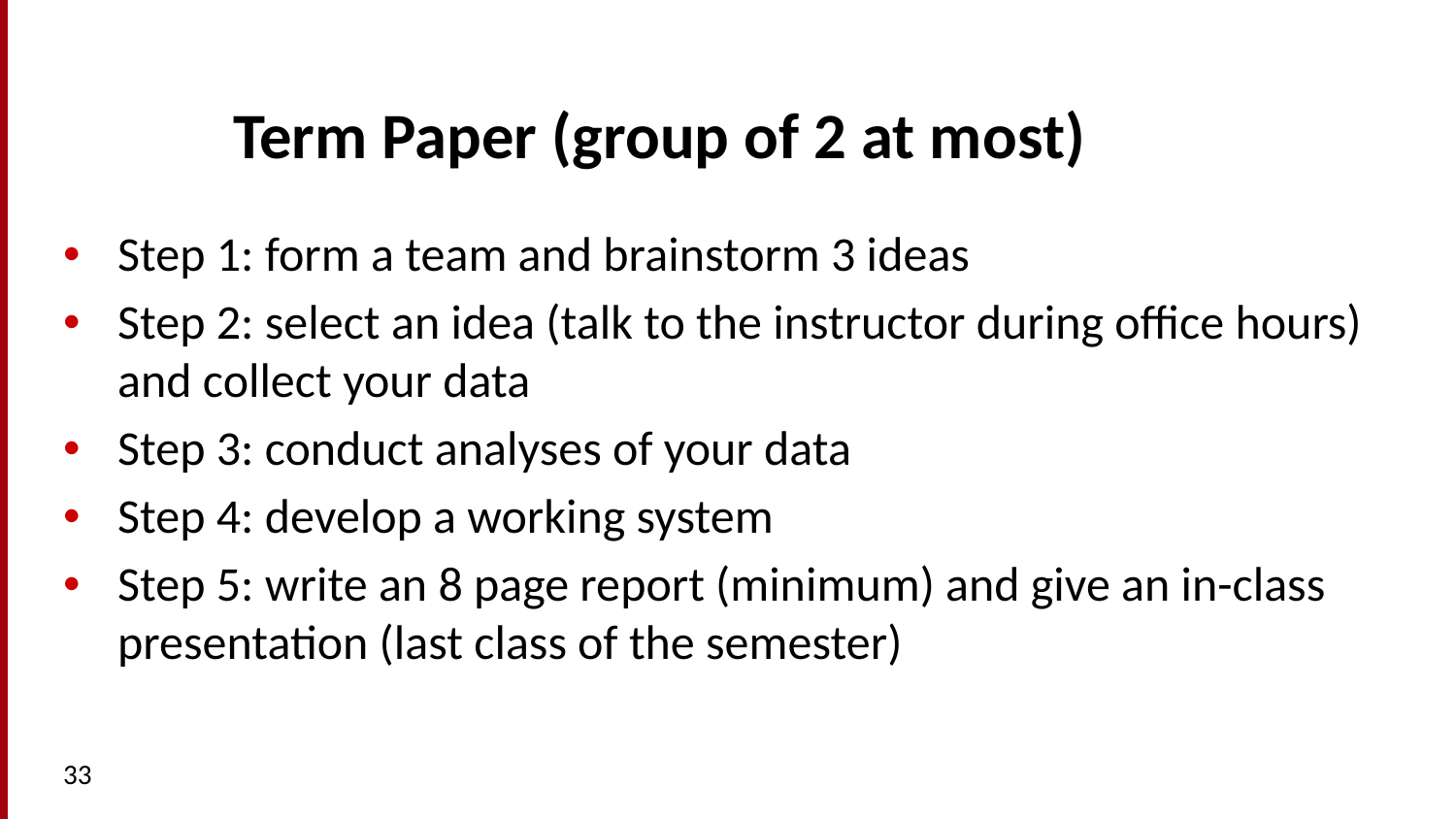

# Term Paper (group of 2 at most)
Step 1: form a team and brainstorm 3 ideas
Step 2: select an idea (talk to the instructor during office hours) and collect your data
Step 3: conduct analyses of your data
Step 4: develop a working system
Step 5: write an 8 page report (minimum) and give an in-class presentation (last class of the semester)
33